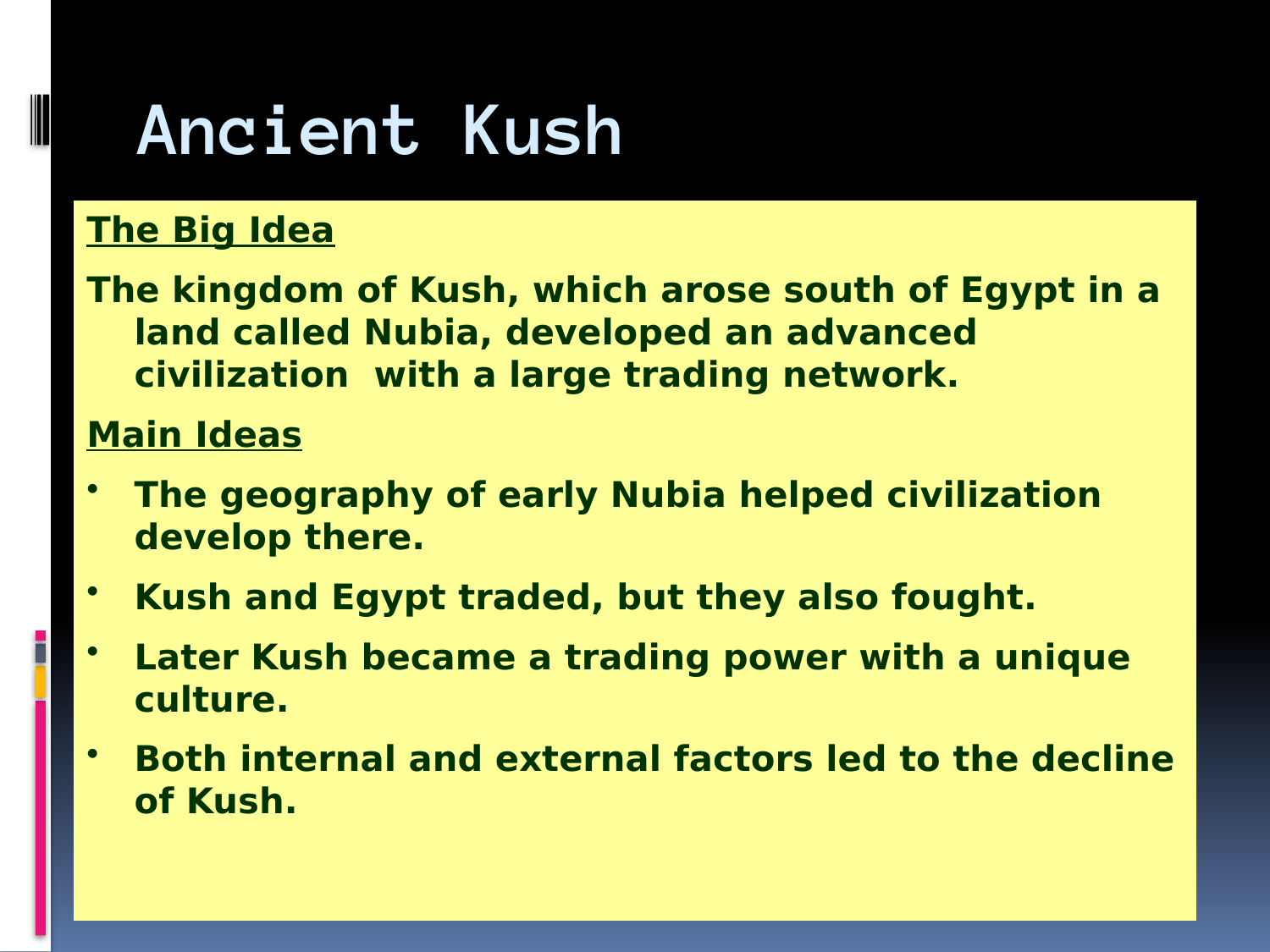

# Ancient Kush
The Big Idea
The kingdom of Kush, which arose south of Egypt in a land called Nubia, developed an advanced civilization  with a large trading network.
Main Ideas
The geography of early Nubia helped civilization develop there.
Kush and Egypt traded, but they also fought.
Later Kush became a trading power with a unique culture.
Both internal and external factors led to the decline of Kush.